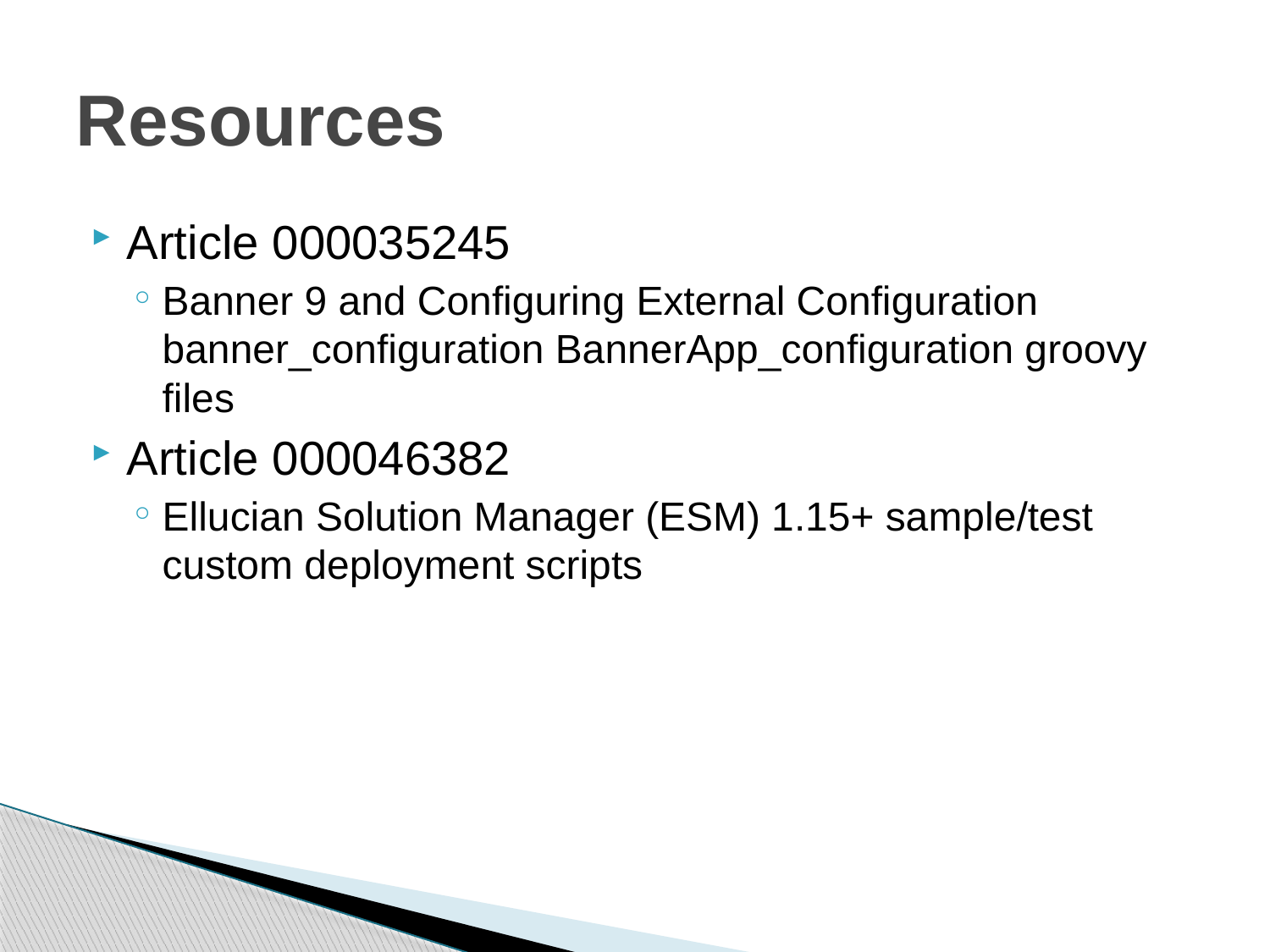

# Resources
Article 000035245
Banner 9 and Configuring External Configuration banner_configuration BannerApp_configuration groovy files
Article 000046382
Ellucian Solution Manager (ESM) 1.15+ sample/test custom deployment scripts